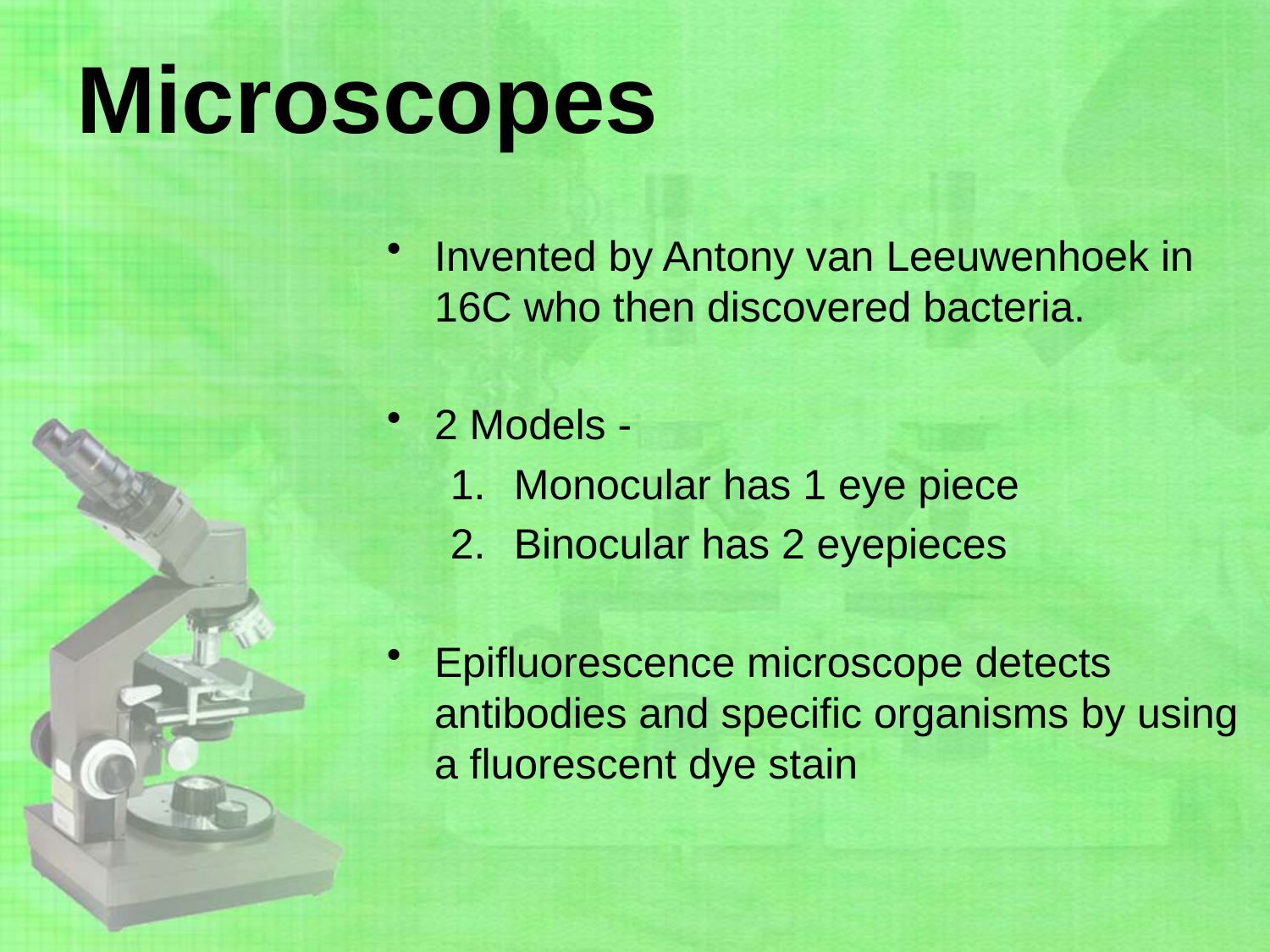

# Microscopes
Invented by Antony van Leeuwenhoek in 16C who then discovered bacteria.

2 Models -
Monocular has 1 eye piece
Binocular has 2 eyepieces

Epifluorescence microscope detects antibodies and specific organisms by using a fluorescent dye stain